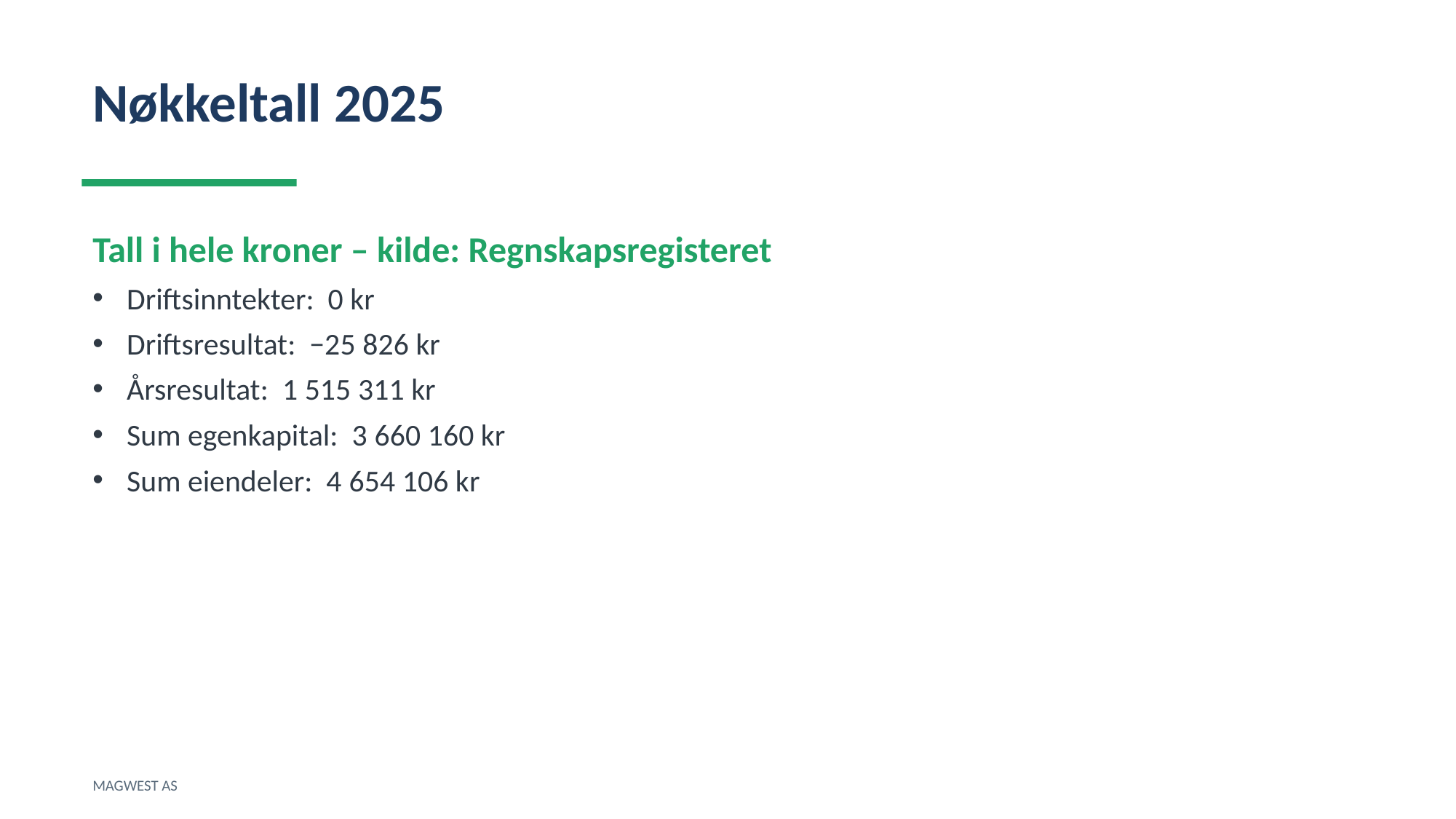

Nøkkeltall 2025

Tall i hele kroner – kilde: Regnskapsregisteret
Driftsinntekter:  0 kr
Driftsresultat:  −25 826 kr
Årsresultat:  1 515 311 kr
Sum egenkapital:  3 660 160 kr
Sum eiendeler:  4 654 106 kr
MAGWEST AS